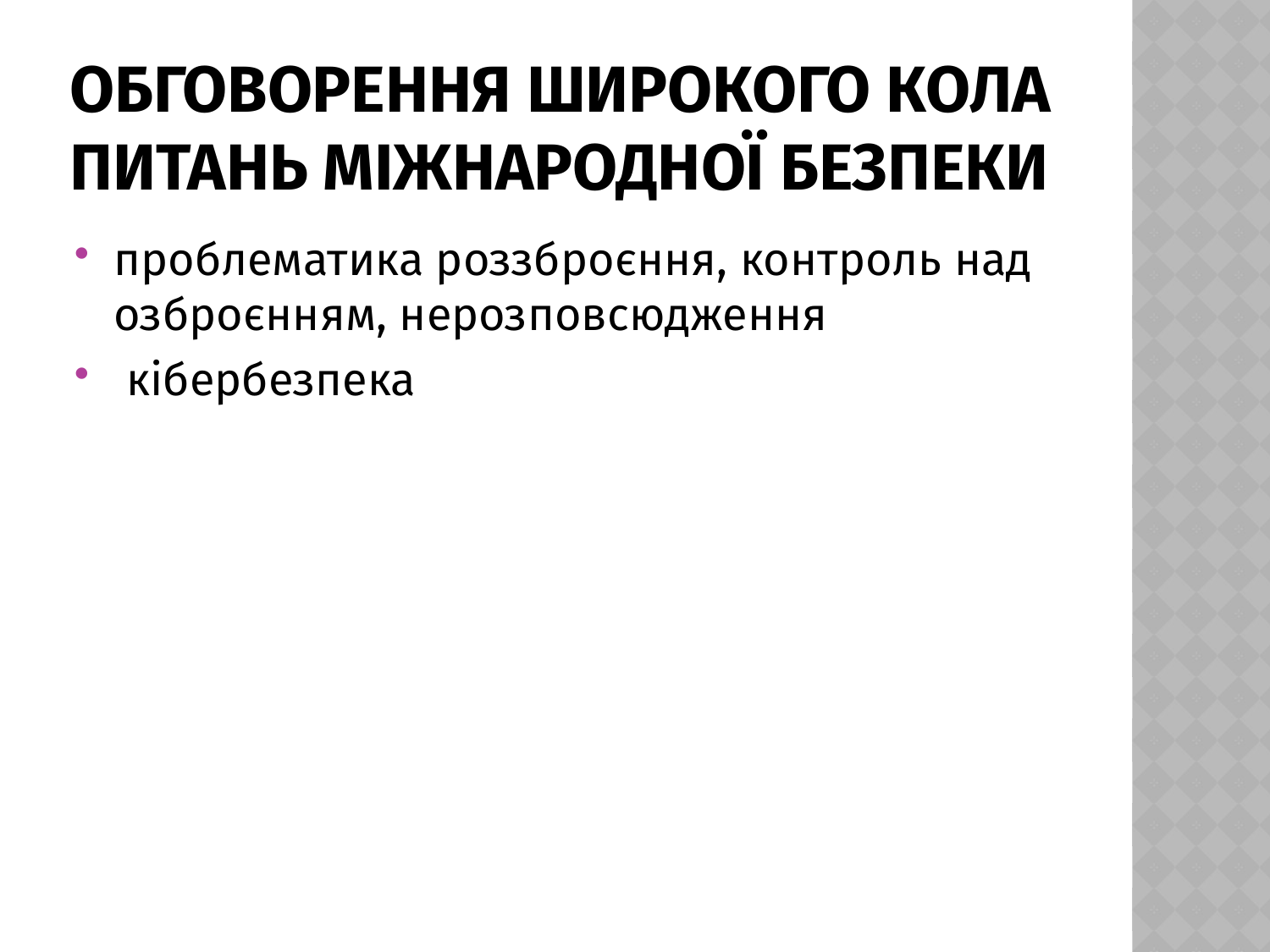

# обговорення широкого кола питань міжнародної безпеки
проблематика роззброєння, контроль над озброєнням, нерозповсюдження
 кібербезпека